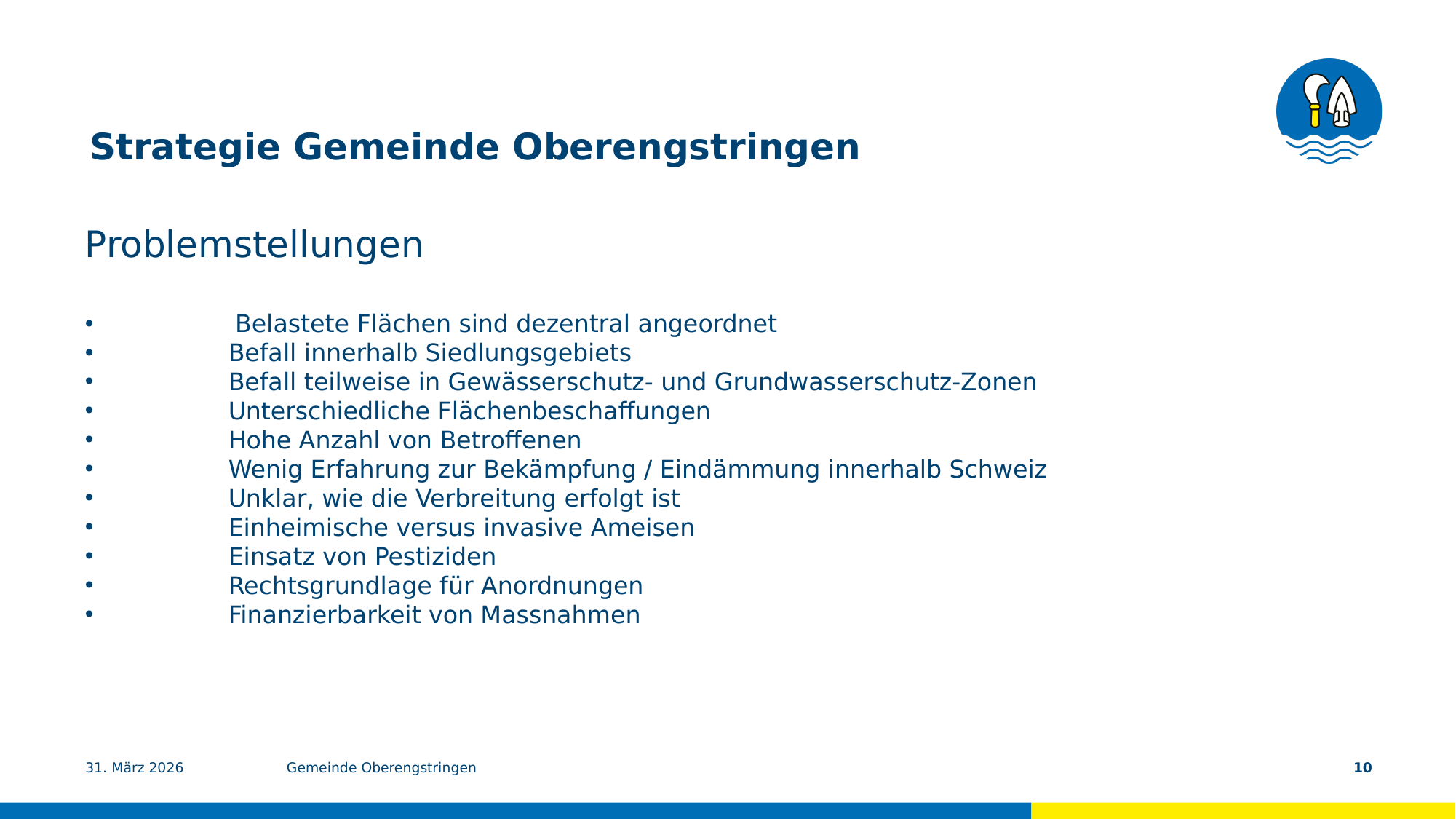

Strategie Gemeinde Oberengstringen
Problemstellungen

 	Belastete Flächen sind dezentral angeordnet
	Befall innerhalb Siedlungsgebiets
	Befall teilweise in Gewässerschutz- und Grundwasserschutz-Zonen
	Unterschiedliche Flächenbeschaffungen
	Hohe Anzahl von Betroffenen
	Wenig Erfahrung zur Bekämpfung / Eindämmung innerhalb Schweiz
	Unklar, wie die Verbreitung erfolgt ist
	Einheimische versus invasive Ameisen
	Einsatz von Pestiziden
	Rechtsgrundlage für Anordnungen
	Finanzierbarkeit von Massnahmen

31. März 2026
Gemeinde Oberengstringen
10